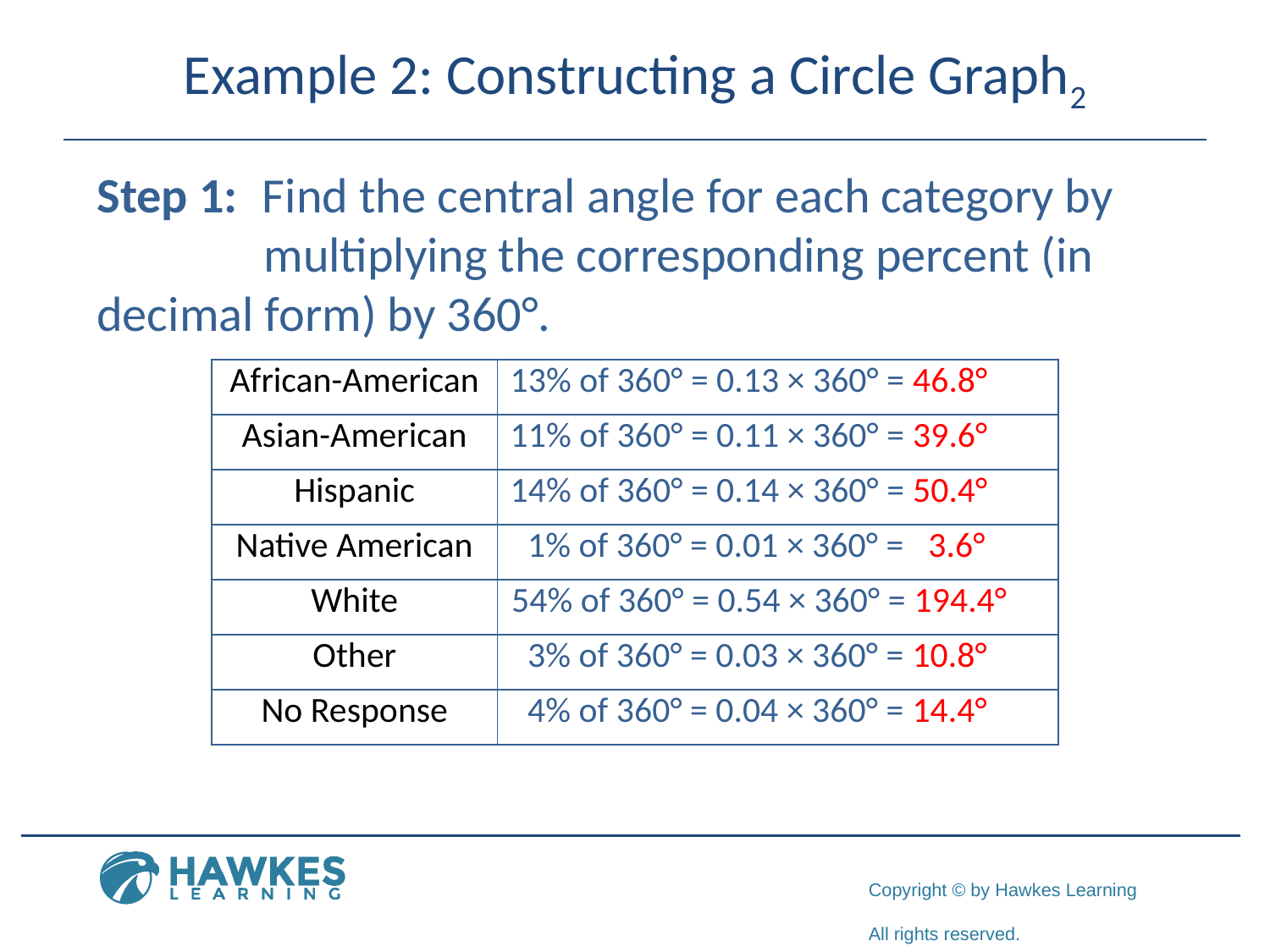

# Example 2: Constructing a Circle Graph2
Step 1: Find the central angle for each category by 	multiplying the corresponding percent (in 	decimal form) by 360°.
| African-American | 13% of 360° = 0.13 × 360° = 46.8° |
| --- | --- |
| Asian-American | 11% of 360° = 0.11 × 360° = 39.6° |
| Hispanic | 14% of 360° = 0.14 × 360° = 50.4° |
| Native American | 1% of 360° = 0.01 × 360° = 3.6° |
| White | 54% of 360° = 0.54 × 360° = 194.4° |
| Other | 3% of 360° = 0.03 × 360° = 10.8° |
| No Response | 4% of 360° = 0.04 × 360° = 14.4° |